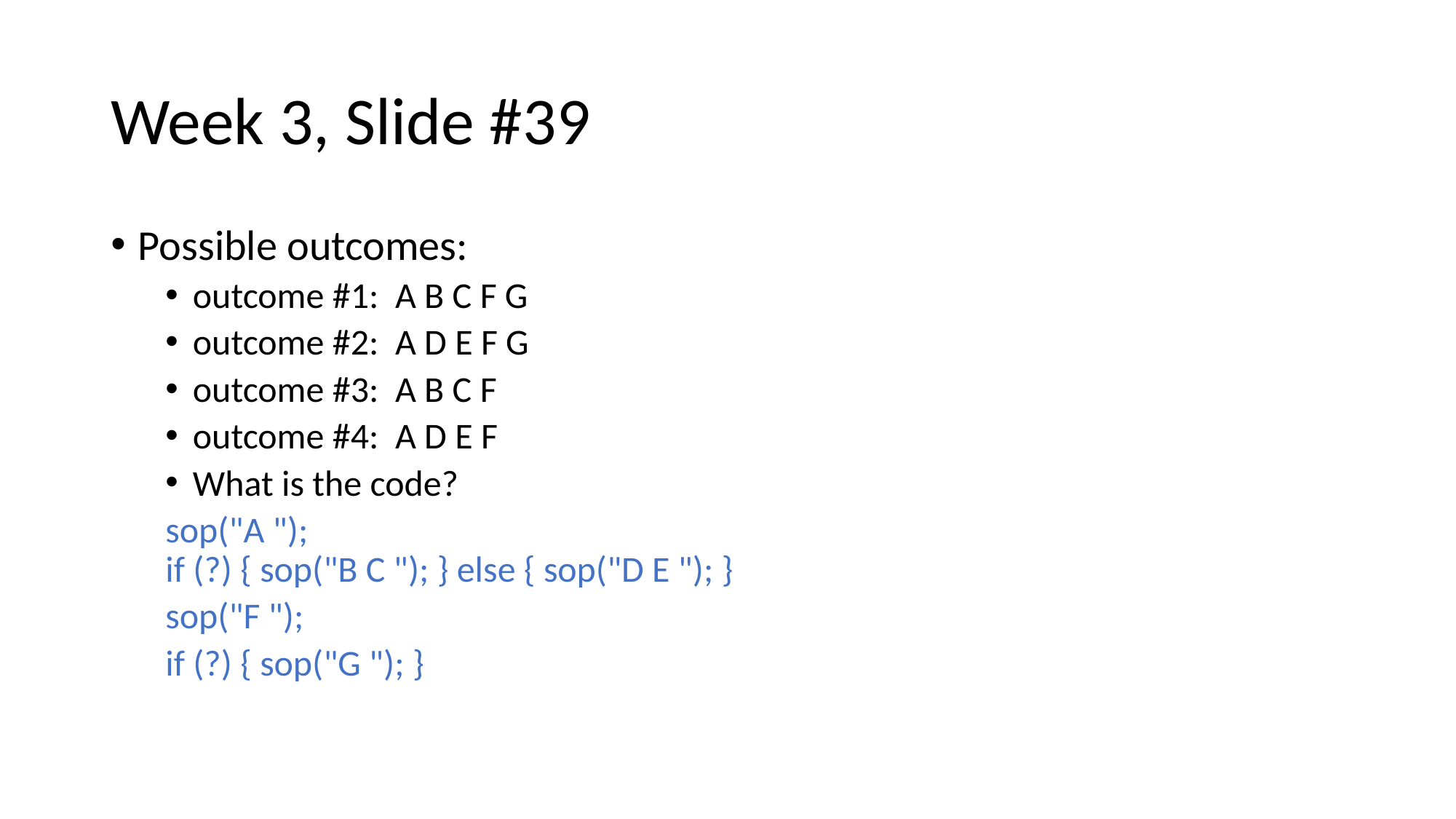

# Week 3, Slide #39
Possible outcomes:
outcome #1:  A B C F G
outcome #2:  A D E F G
outcome #3:  A B C F
outcome #4:  A D E F
What is the code?
sop("A ");
if (?) { sop("B C "); } else { sop("D E "); }
sop("F ");
if (?) { sop("G "); }